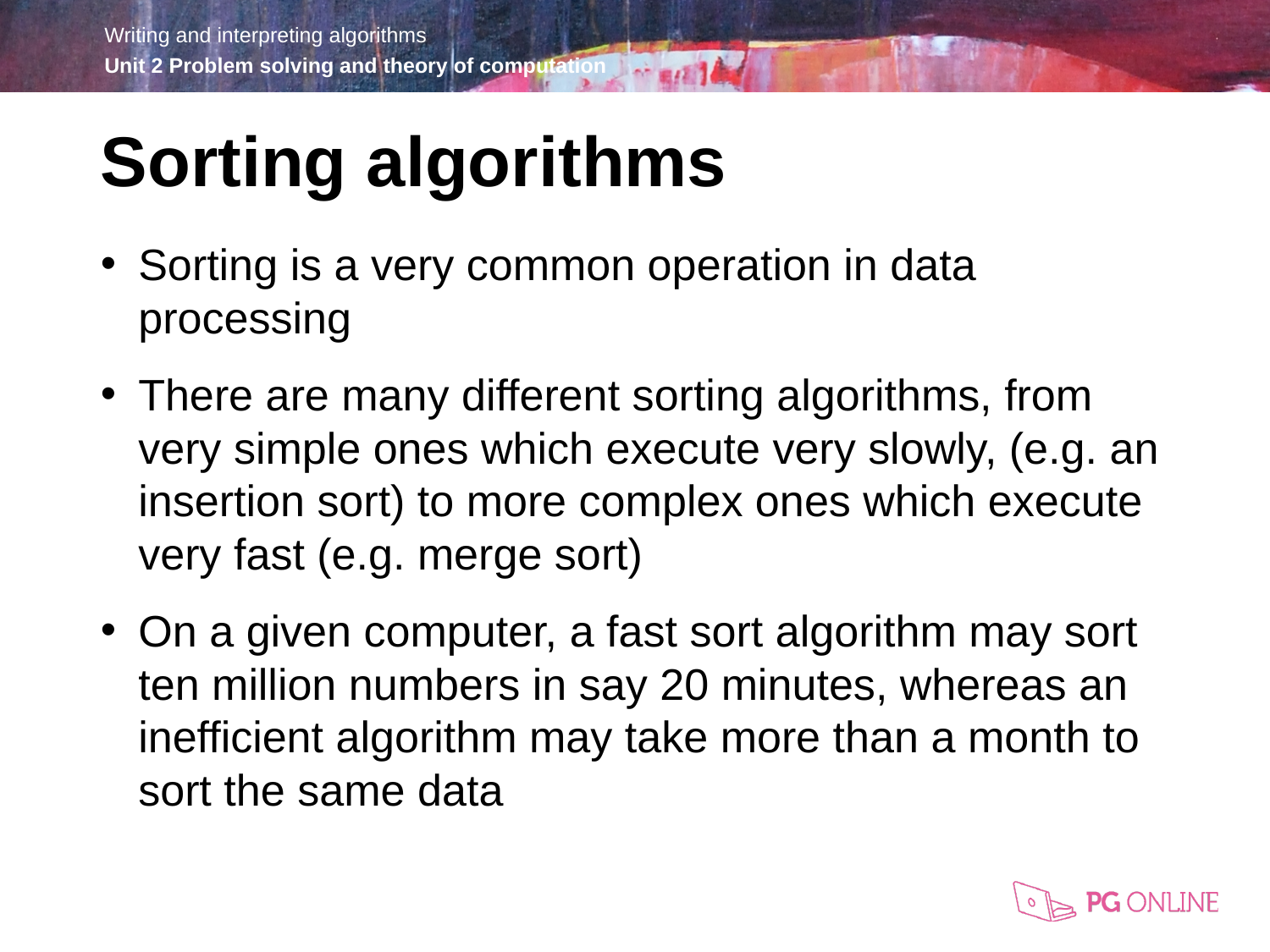

Sorting algorithms
Sorting is a very common operation in data processing
There are many different sorting algorithms, from very simple ones which execute very slowly, (e.g. an insertion sort) to more complex ones which execute very fast (e.g. merge sort)
On a given computer, a fast sort algorithm may sort ten million numbers in say 20 minutes, whereas an inefficient algorithm may take more than a month to sort the same data